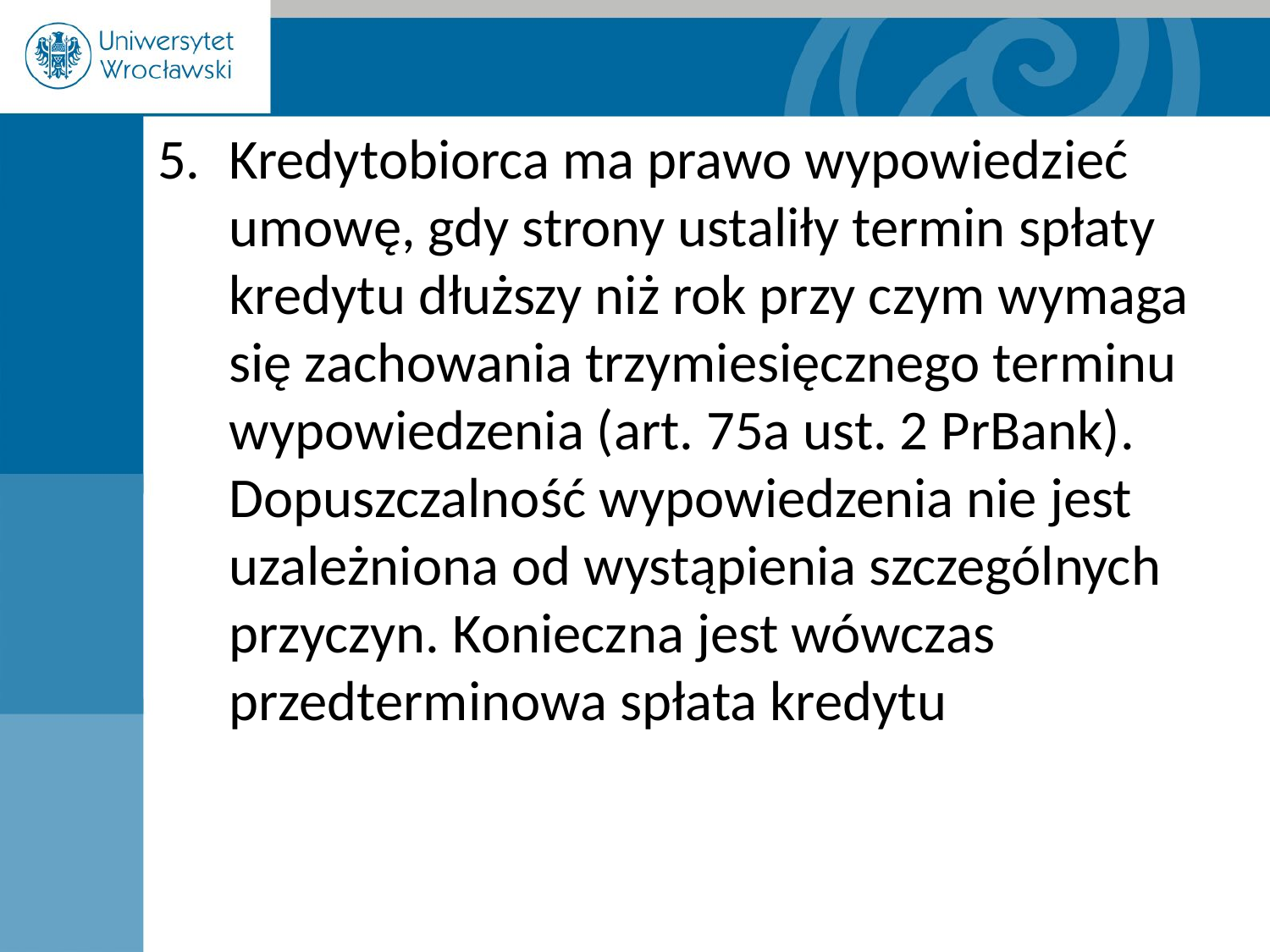

Kredytobiorca ma prawo wypowiedzieć umowę, gdy strony ustaliły termin spłaty kredytu dłuższy niż rok przy czym wymaga się zachowania trzymiesięcznego terminu wypowiedzenia (art. 75a ust. 2 PrBank). Dopuszczalność wypowiedzenia nie jest uzależniona od wystąpienia szczególnych przyczyn. Konieczna jest wówczas przedterminowa spłata kredytu